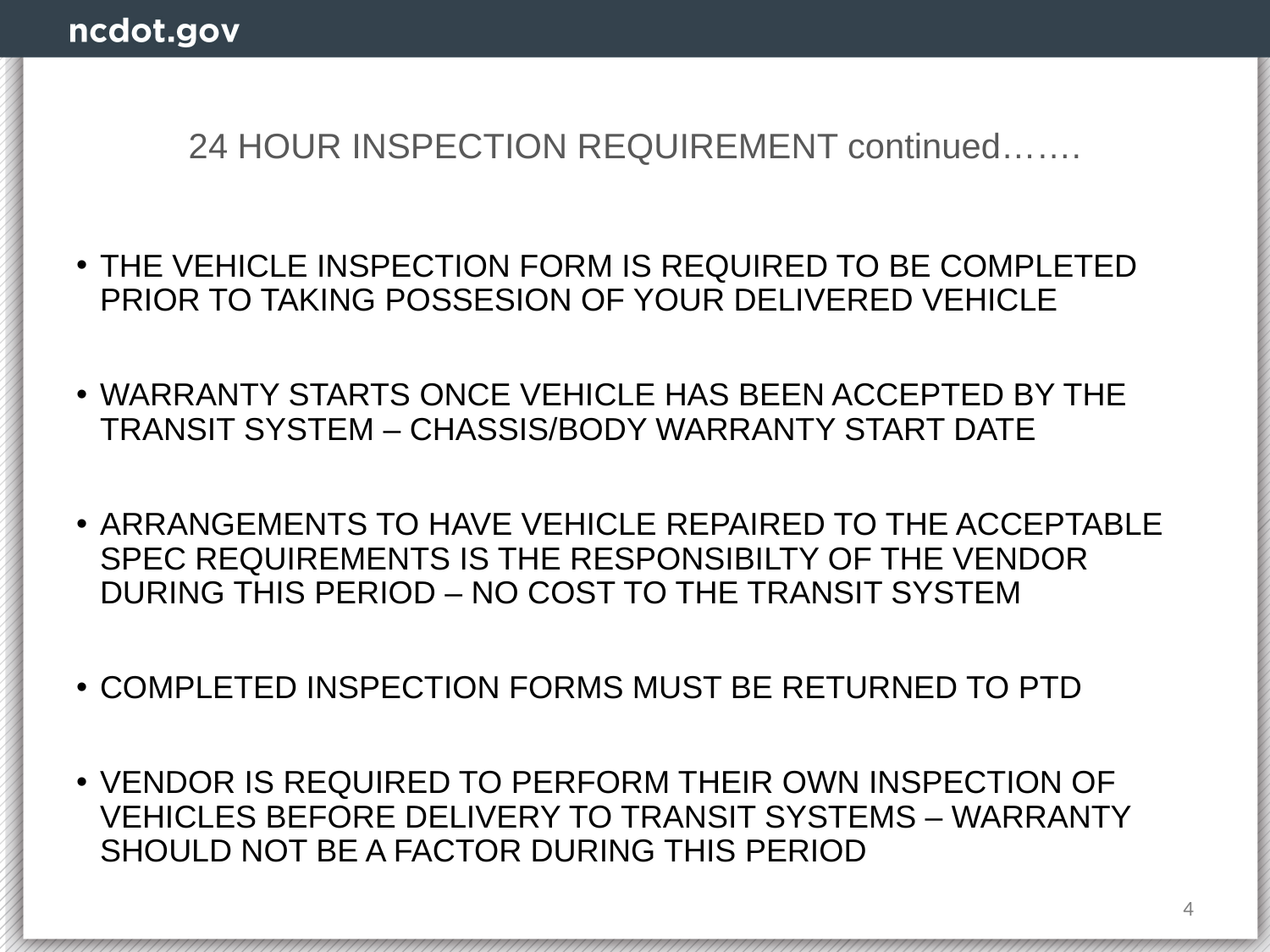

# 24 HOUR INSPECTION REQUIREMENT continued…….
THE VEHICLE INSPECTION FORM IS REQUIRED TO BE COMPLETED PRIOR TO TAKING POSSESION OF YOUR DELIVERED VEHICLE

WARRANTY STARTS ONCE VEHICLE HAS BEEN ACCEPTED BY THE TRANSIT SYSTEM – CHASSIS/BODY WARRANTY START DATE

ARRANGEMENTS TO HAVE VEHICLE REPAIRED TO THE ACCEPTABLE SPEC REQUIREMENTS IS THE RESPONSIBILTY OF THE VENDOR DURING THIS PERIOD – NO COST TO THE TRANSIT SYSTEM

COMPLETED INSPECTION FORMS MUST BE RETURNED TO PTD

VENDOR IS REQUIRED TO PERFORM THEIR OWN INSPECTION OF VEHICLES BEFORE DELIVERY TO TRANSIT SYSTEMS – WARRANTY SHOULD NOT BE A FACTOR DURING THIS PERIOD

4